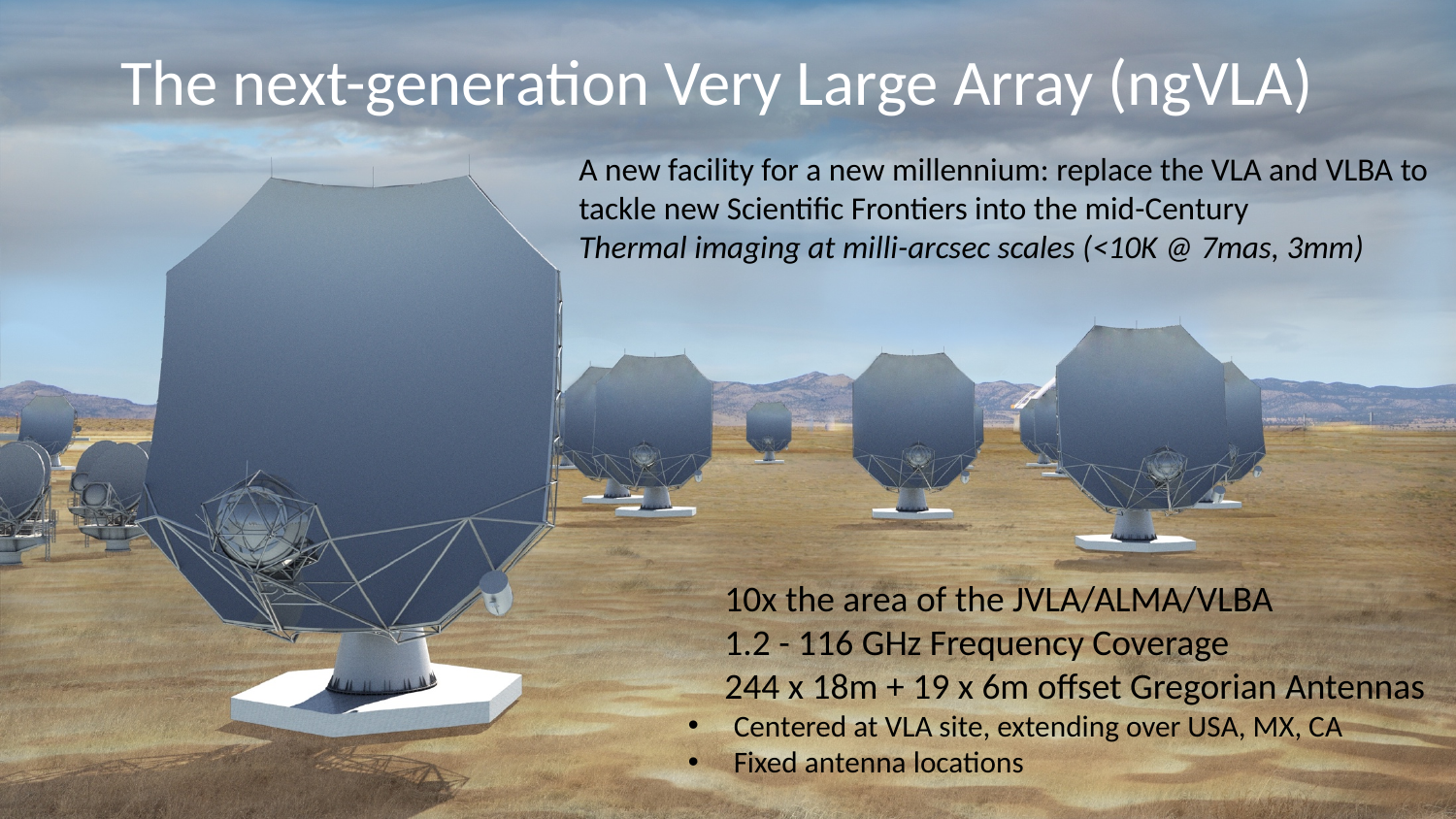

The next-generation Very Large Array (ngVLA)

A new facility for a new millennium: replace the VLA and VLBA to tackle new Scientific Frontiers into the mid-Century
Thermal imaging at milli-arcsec scales (<10K @ 7mas, 3mm)

	10x the area of the JVLA/ALMA/VLBA
	1.2 - 116 GHz Frequency Coverage
	244 x 18m + 19 x 6m offset Gregorian Antennas
Centered at VLA site, extending over USA, MX, CA
Fixed antenna locations